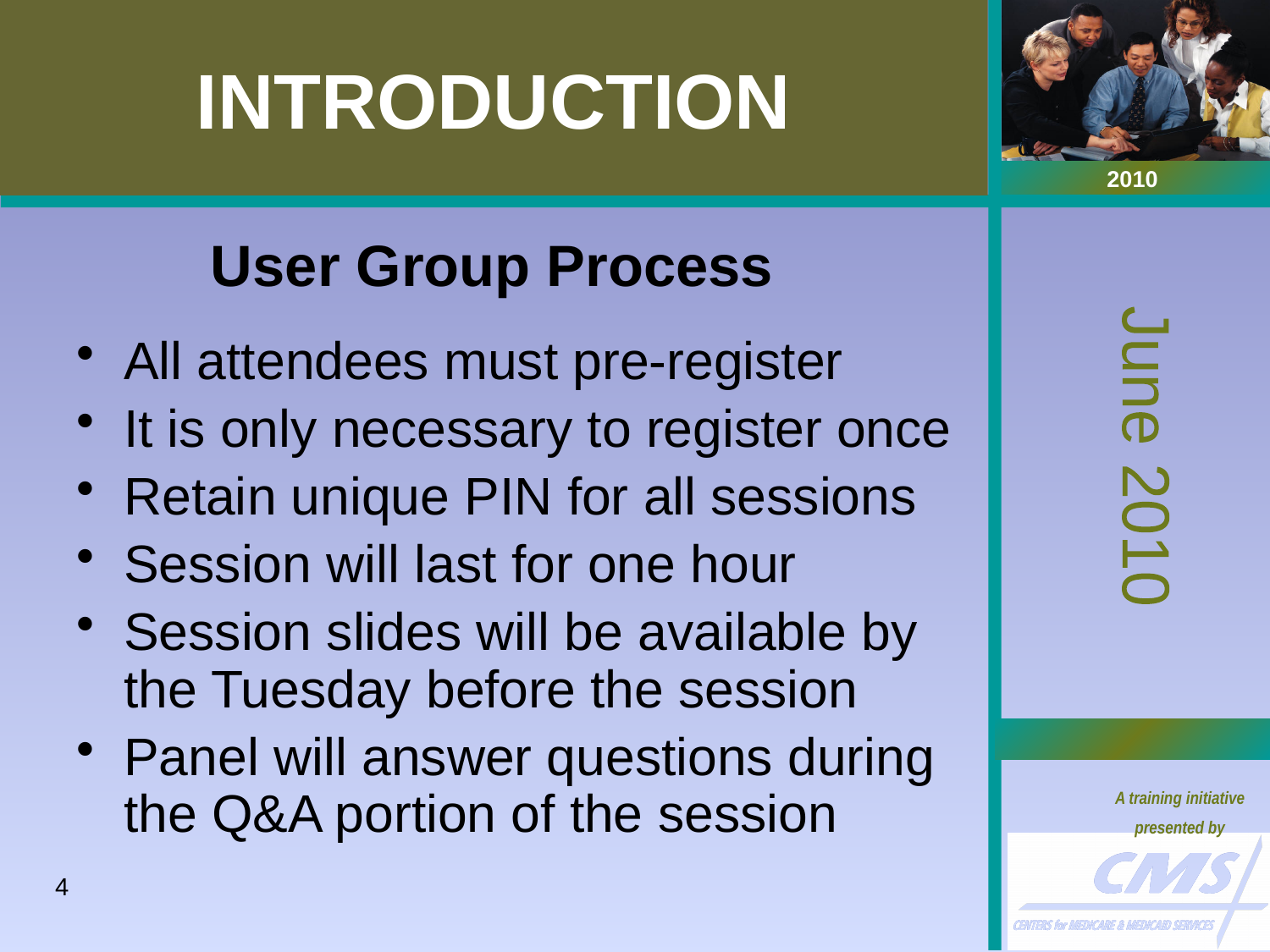

# INTRODUCTION
User Group Process
All attendees must pre-register
It is only necessary to register once
Retain unique PIN for all sessions
Session will last for one hour
Session slides will be available by the Tuesday before the session
Panel will answer questions during the Q&A portion of the session

4